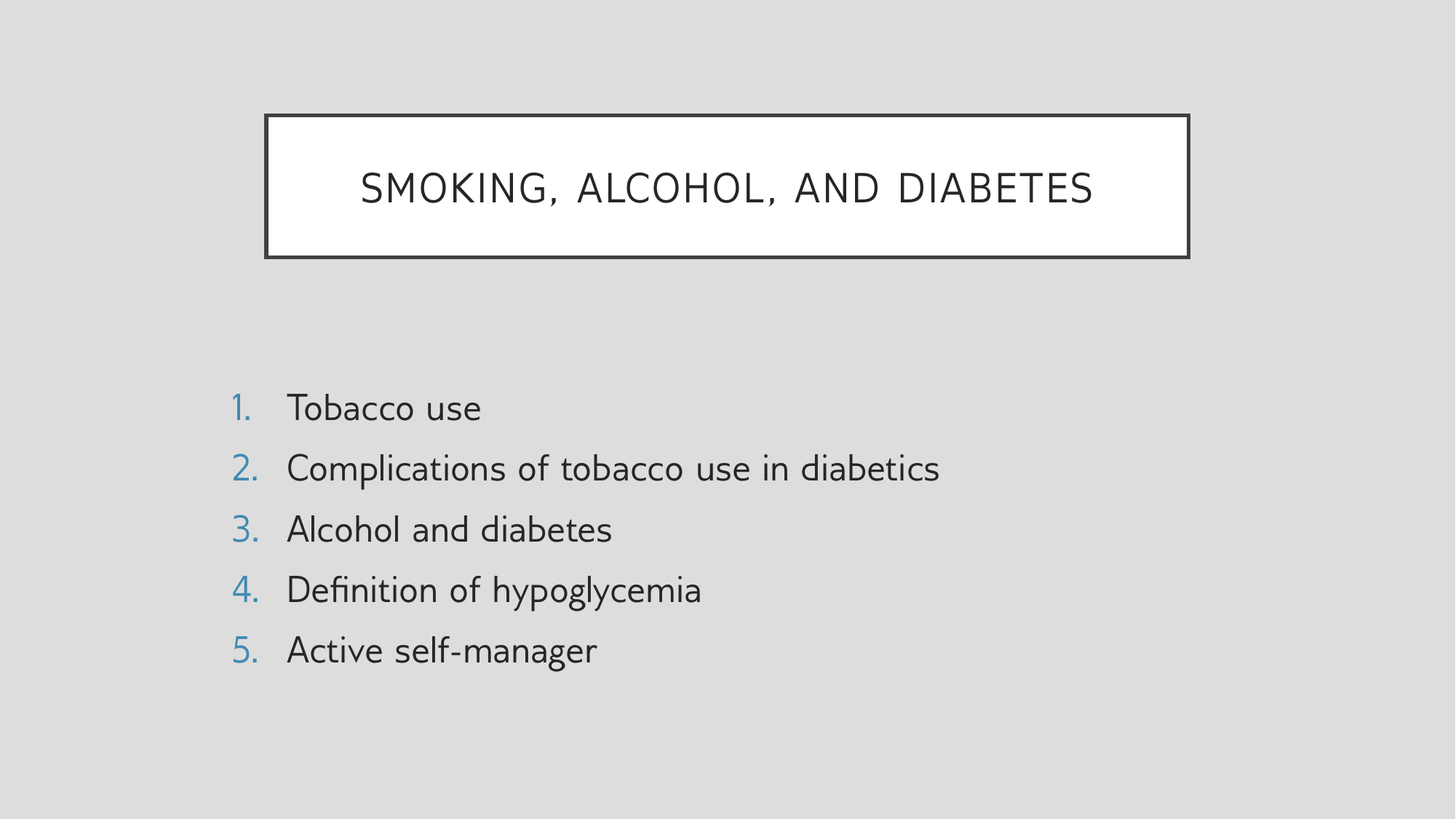

Smoking, alcohol, and diabetes

Tobacco use
Complications of tobacco use in diabetics
Alcohol and diabetes
Definition of hypoglycemia
Active self-manager